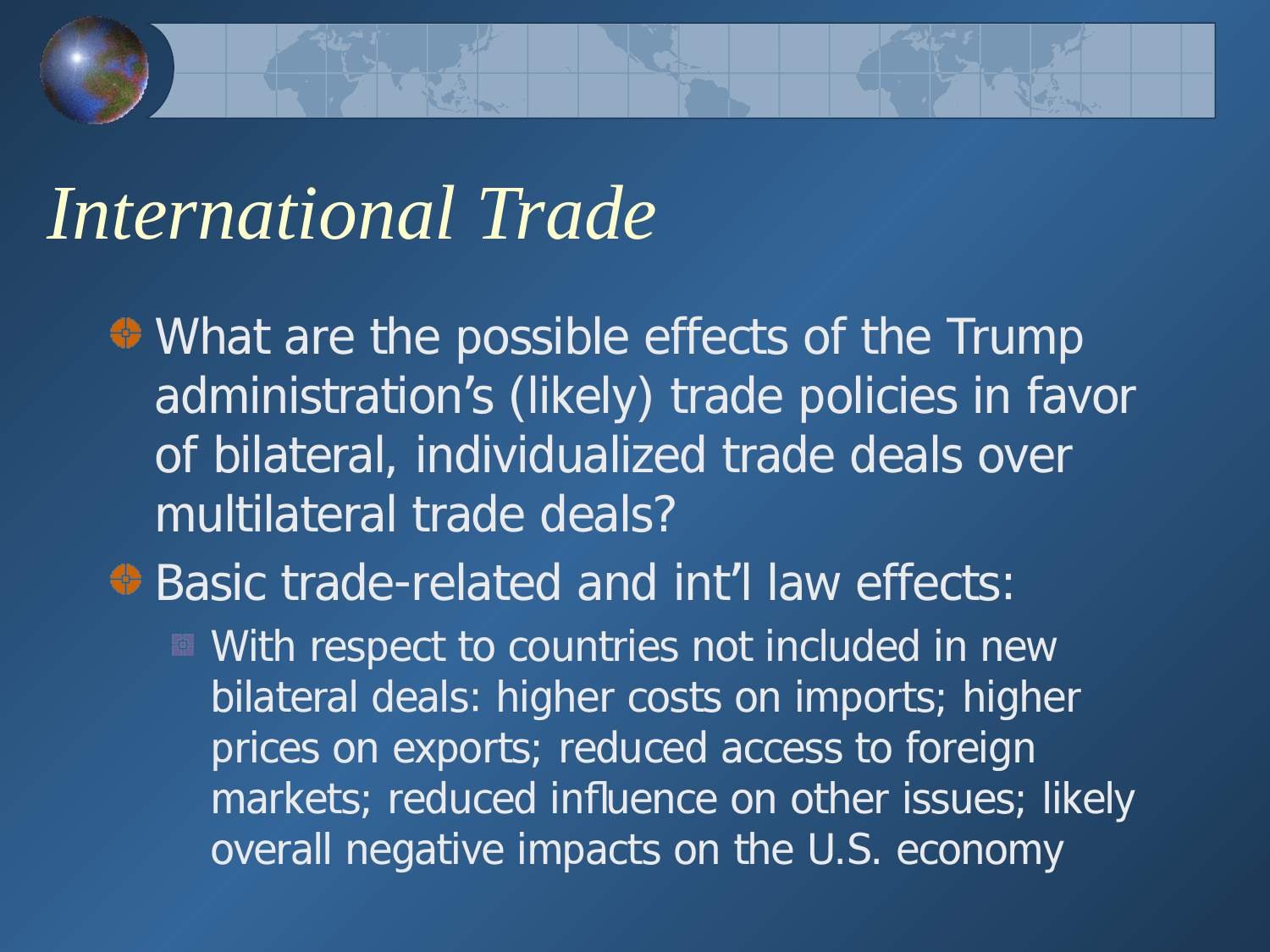

# International Trade
What are the possible effects of the Trump administration’s (likely) trade policies in favor of bilateral, individualized trade deals over multilateral trade deals?
Basic trade-related and int’l law effects:
With respect to countries not included in new bilateral deals: higher costs on imports; higher prices on exports; reduced access to foreign markets; reduced influence on other issues; likely overall negative impacts on the U.S. economy